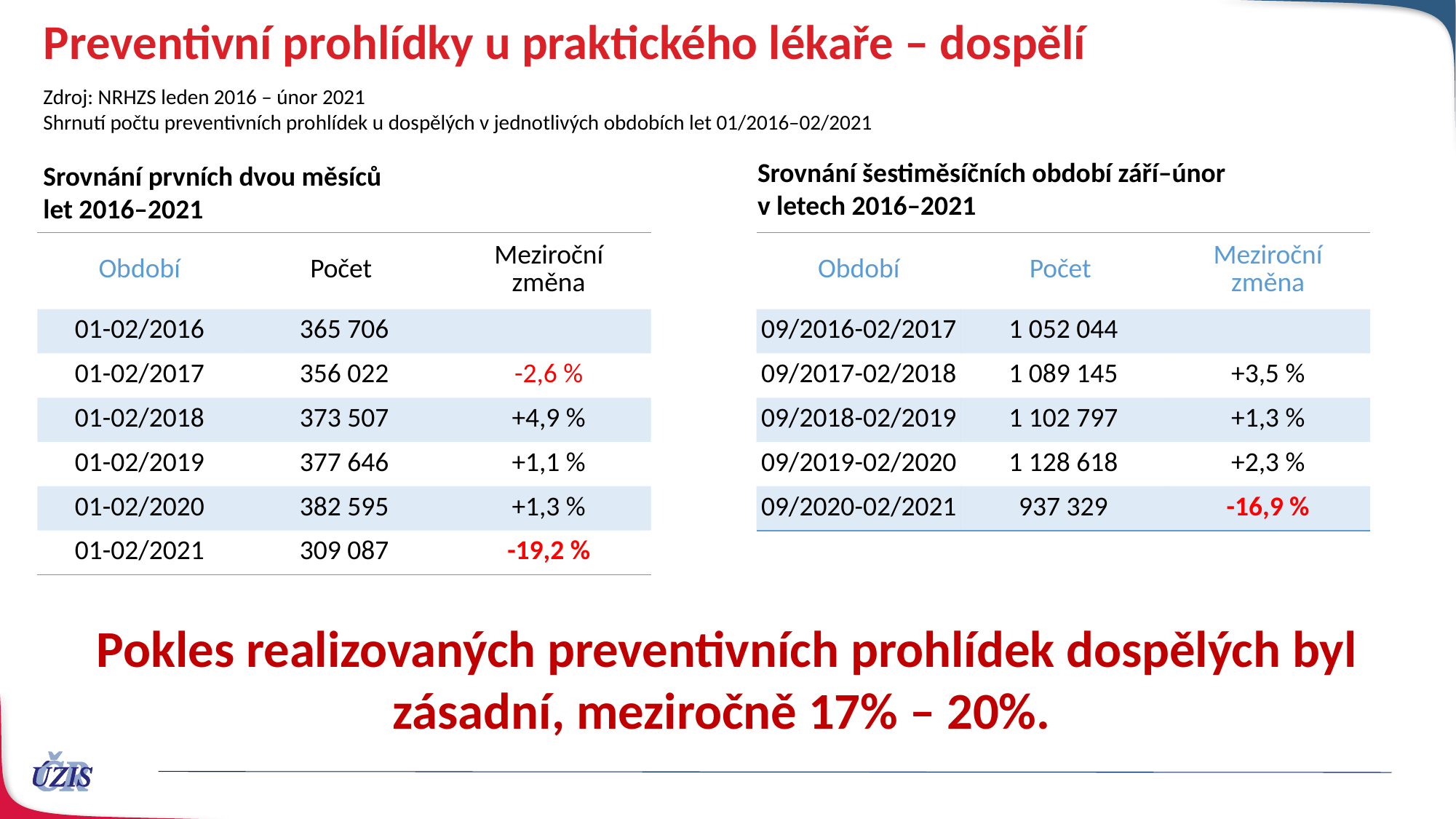

# Preventivní prohlídky u praktického lékaře – dospělí
Zdroj: NRHZS leden 2016 – únor 2021
Shrnutí počtu preventivních prohlídek u dospělých v jednotlivých obdobích let 01/2016–02/2021
Srovnání šestiměsíčních období září–únor v letech 2016–2021
Srovnání prvních dvou měsíců let 2016–2021
| Období | Počet | Meziroční změna |
| --- | --- | --- |
| 01-02/2016 | 365 706 |  |
| 01-02/2017 | 356 022 | -2,6 % |
| 01-02/2018 | 373 507 | +4,9 % |
| 01-02/2019 | 377 646 | +1,1 % |
| 01-02/2020 | 382 595 | +1,3 % |
| 01-02/2021 | 309 087 | -19,2 % |
| Období | Počet | Meziroční změna |
| --- | --- | --- |
| 09/2016-02/2017 | 1 052 044 |  |
| 09/2017-02/2018 | 1 089 145 | +3,5 % |
| 09/2018-02/2019 | 1 102 797 | +1,3 % |
| 09/2019-02/2020 | 1 128 618 | +2,3 % |
| 09/2020-02/2021 | 937 329 | -16,9 % |
Pokles realizovaných preventivních prohlídek dospělých byl zásadní, meziročně 17% – 20%.